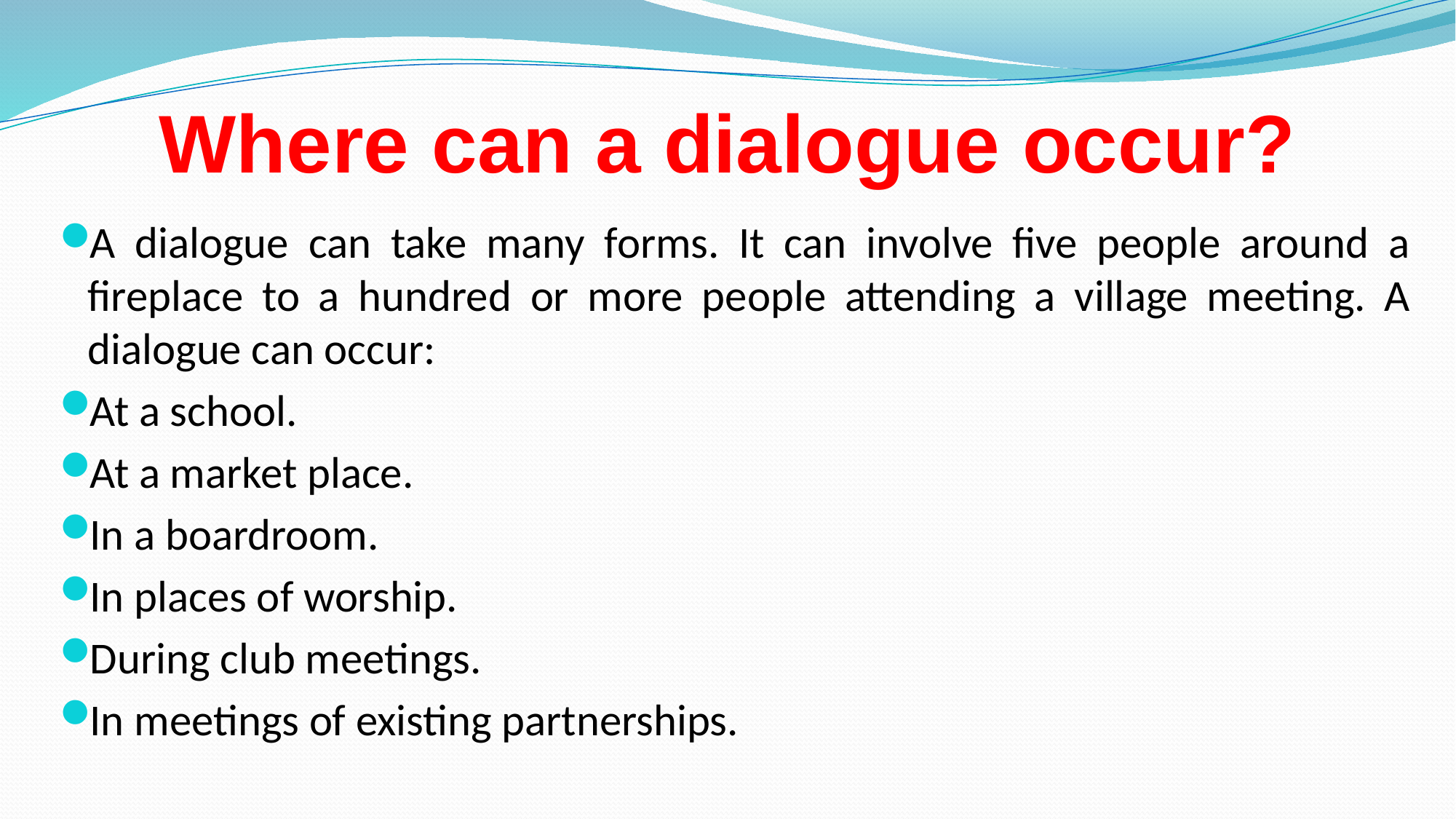

# Where can a dialogue occur?
A dialogue can take many forms. It can involve five people around a fireplace to a hundred or more people attending a village meeting. A dialogue can occur:
At a school.
At a market place.
In a boardroom.
In places of worship.
During club meetings.
In meetings of existing partnerships.